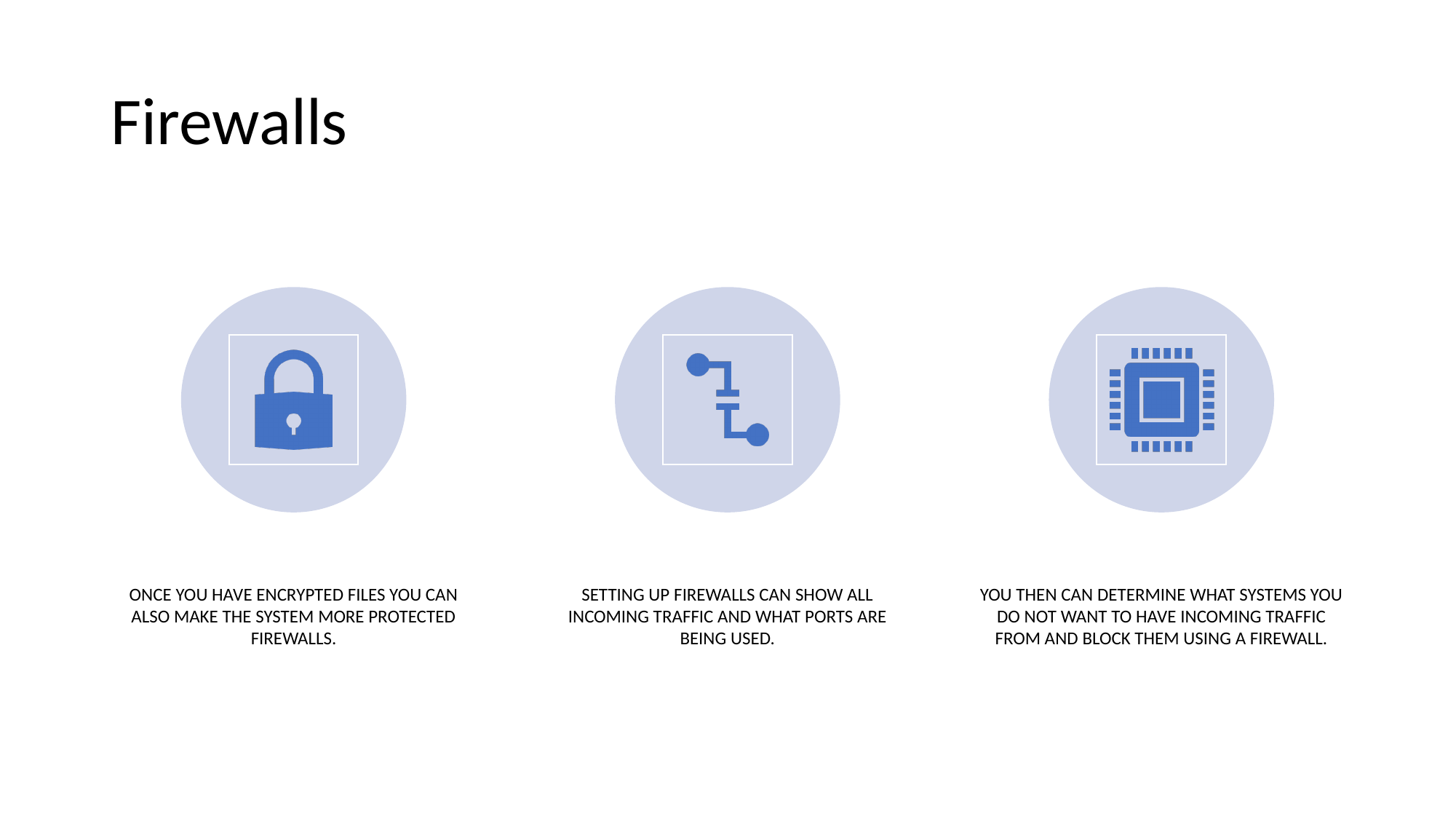

# Firewalls
Once you have encrypted files you can also make the system more protected firewalls.
Setting up firewalls can show all incoming traffic and what ports are being used.
You then can determine what systems you do not want to have incoming traffic from and block them using a firewall.